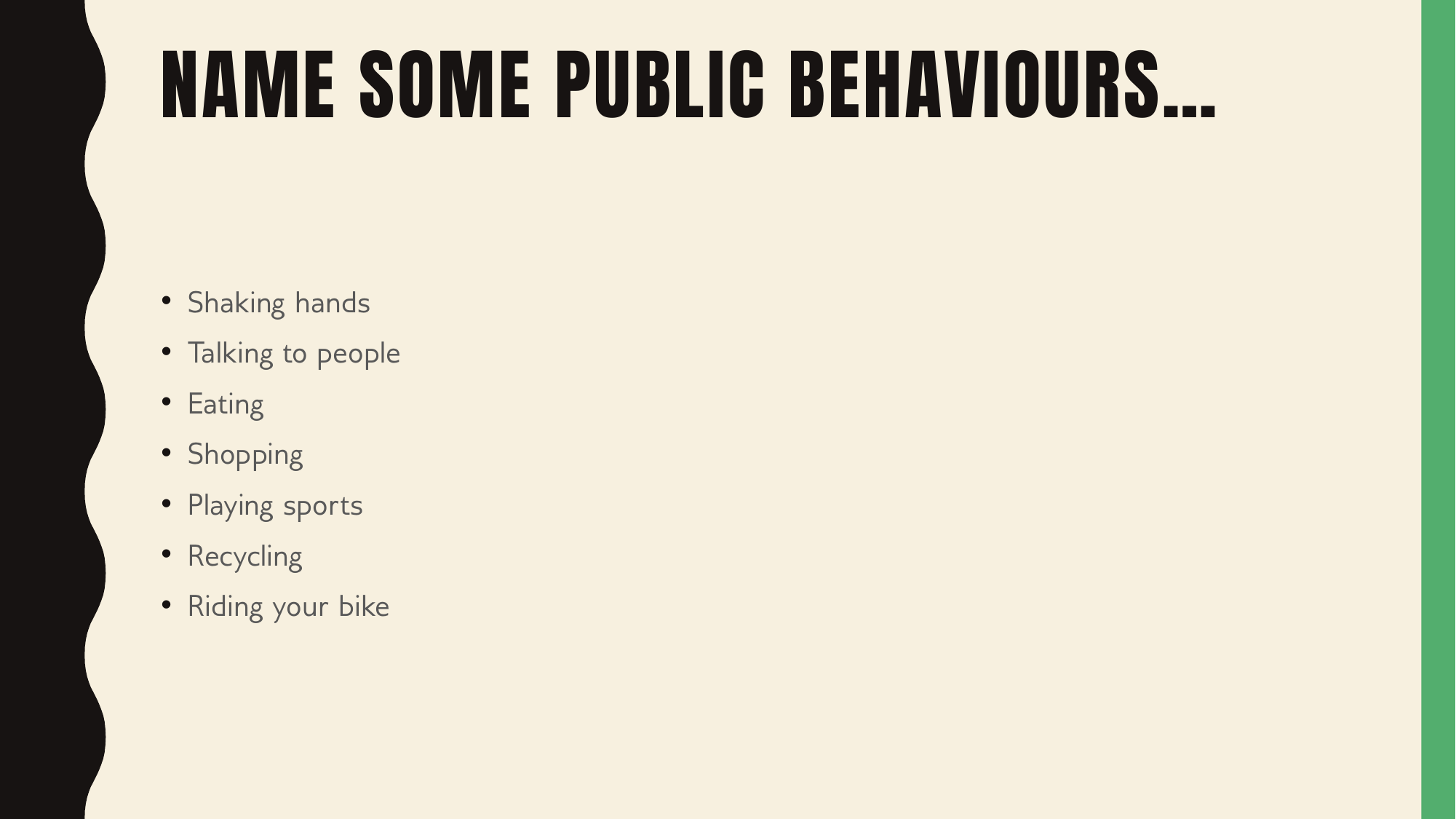

# Name some public behaviours…
Shaking hands
Talking to people
Eating
Shopping
Playing sports
Recycling
Riding your bike